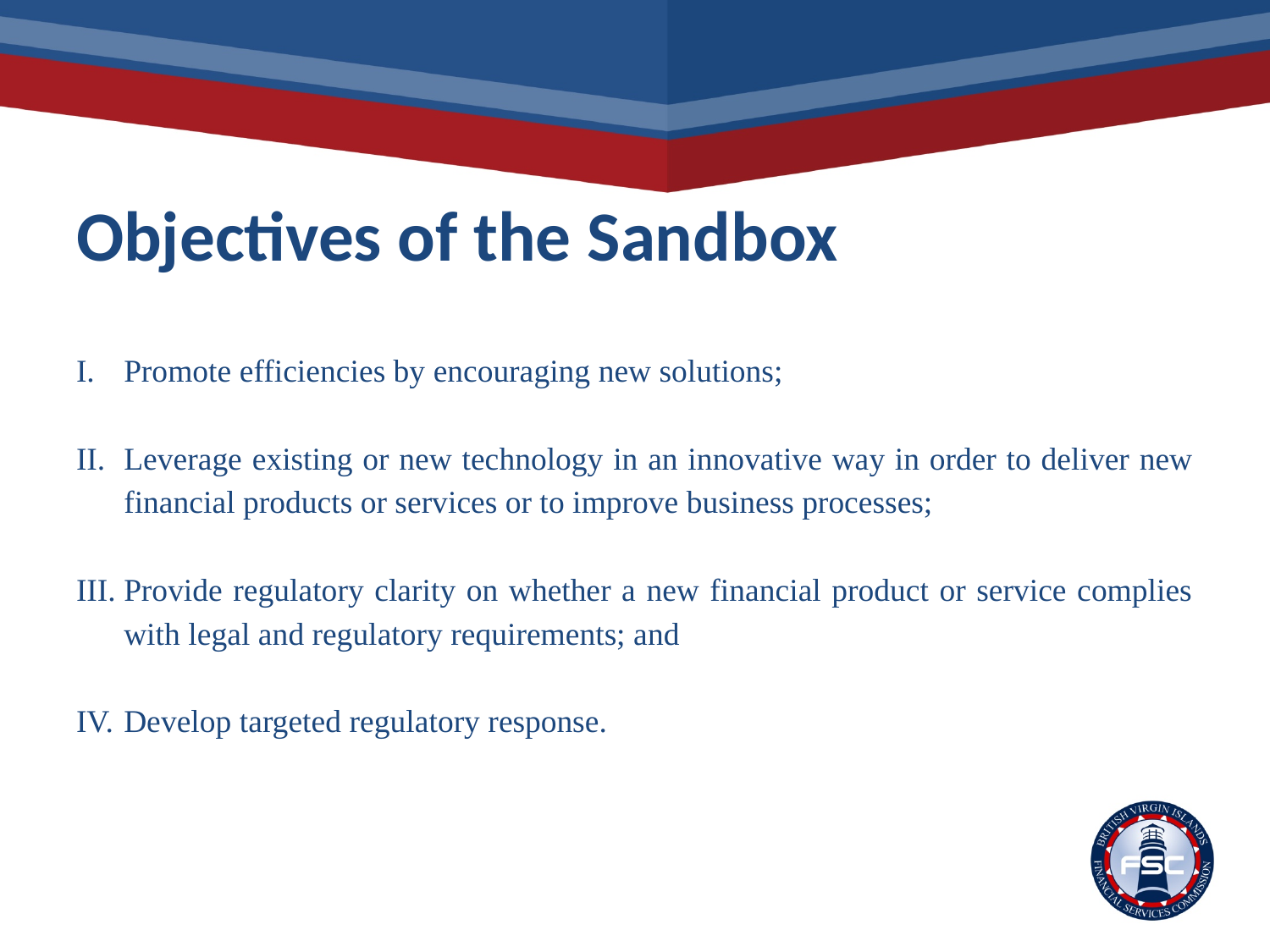

# Objectives of the Sandbox
Promote efficiencies by encouraging new solutions;

Leverage existing or new technology in an innovative way in order to deliver new financial products or services or to improve business processes;

Provide regulatory clarity on whether a new financial product or service complies with legal and regulatory requirements; and

Develop targeted regulatory response.